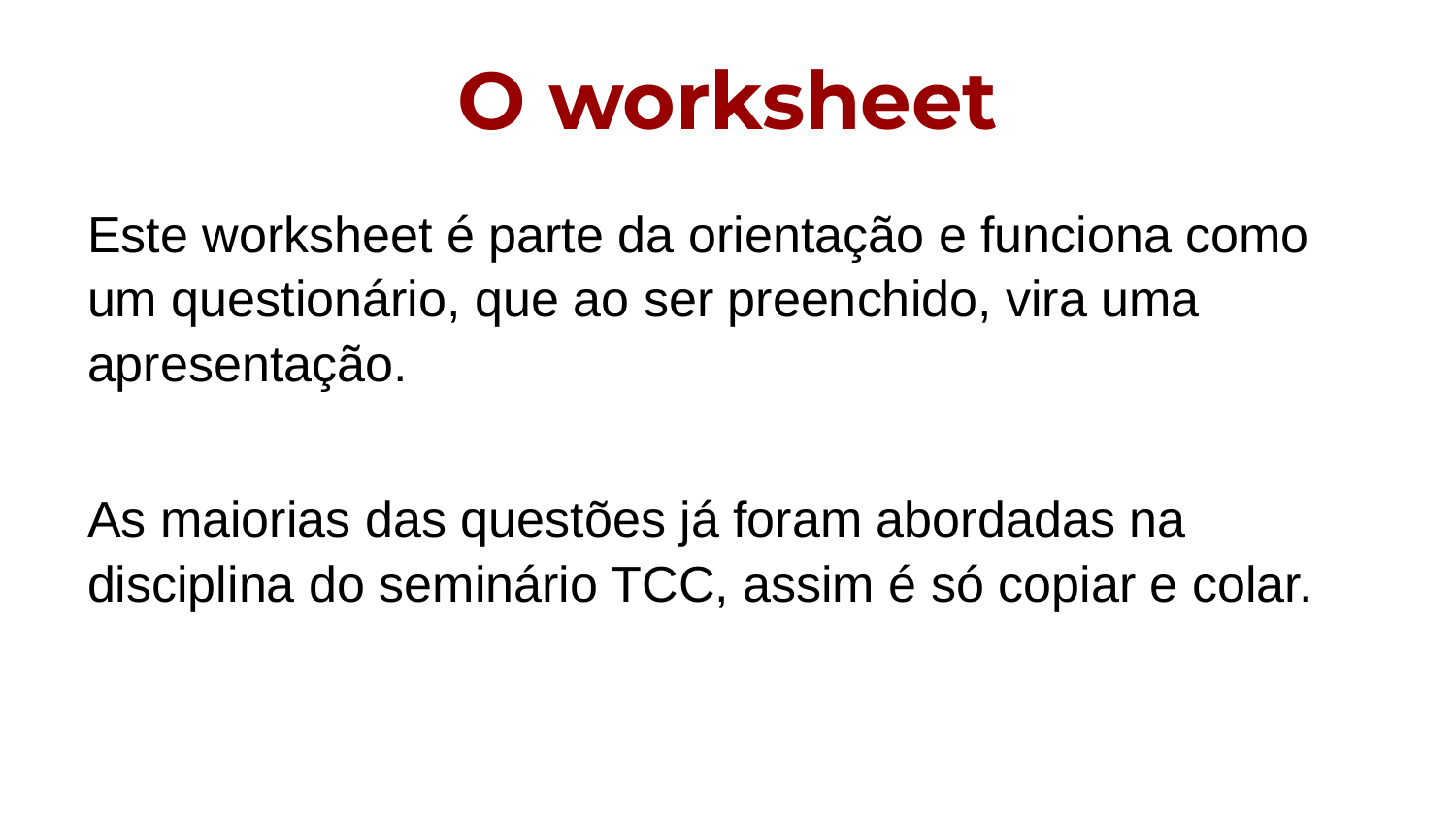

# O worksheet
Este worksheet é parte da orientação e funciona como um questionário, que ao ser preenchido, vira uma apresentação.

As maiorias das questões já foram abordadas na disciplina do seminário TCC, assim é só copiar e colar.